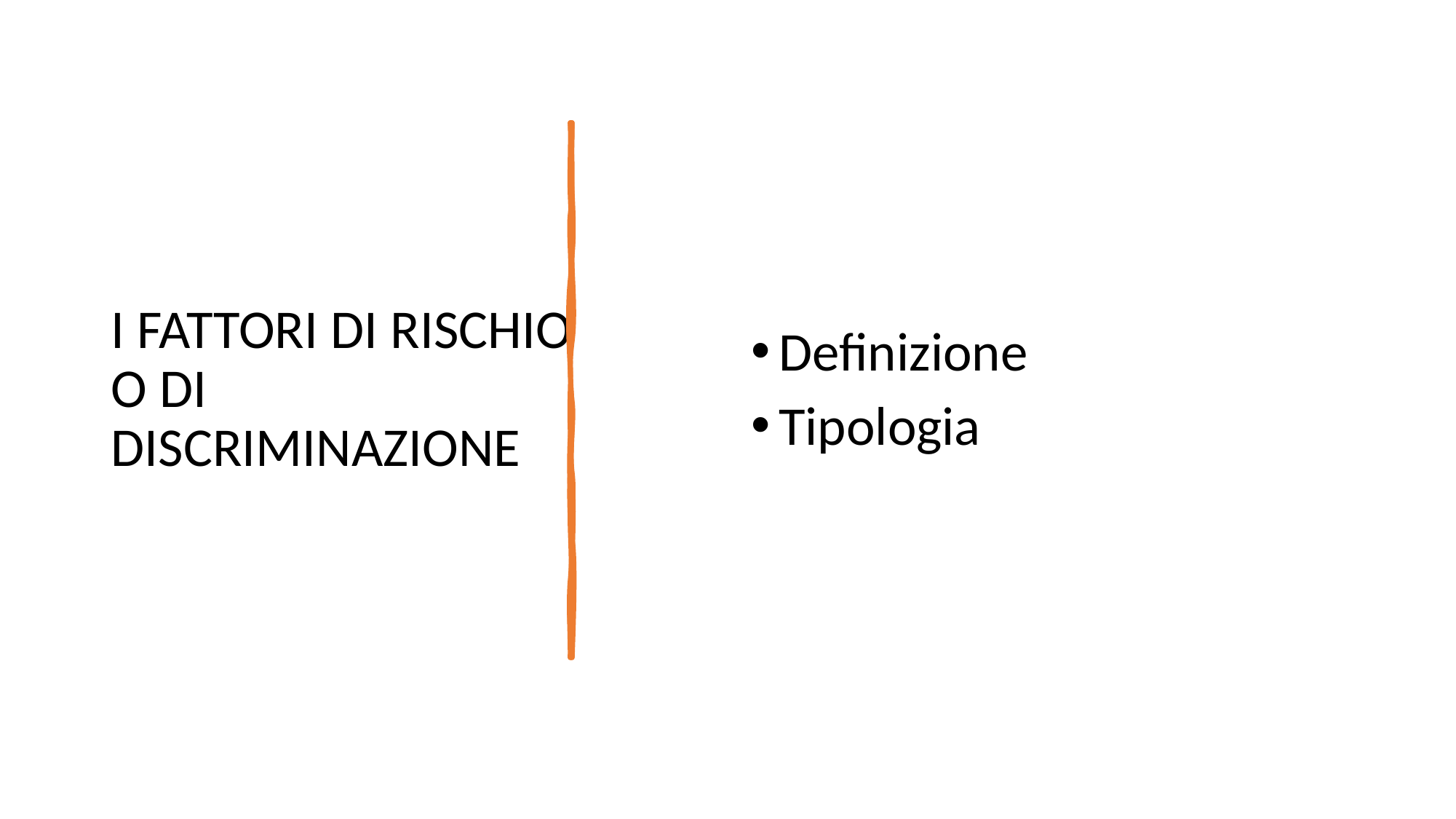

# I FATTORI DI RISCHIO O DI DISCRIMINAZIONE
Definizione
Tipologia